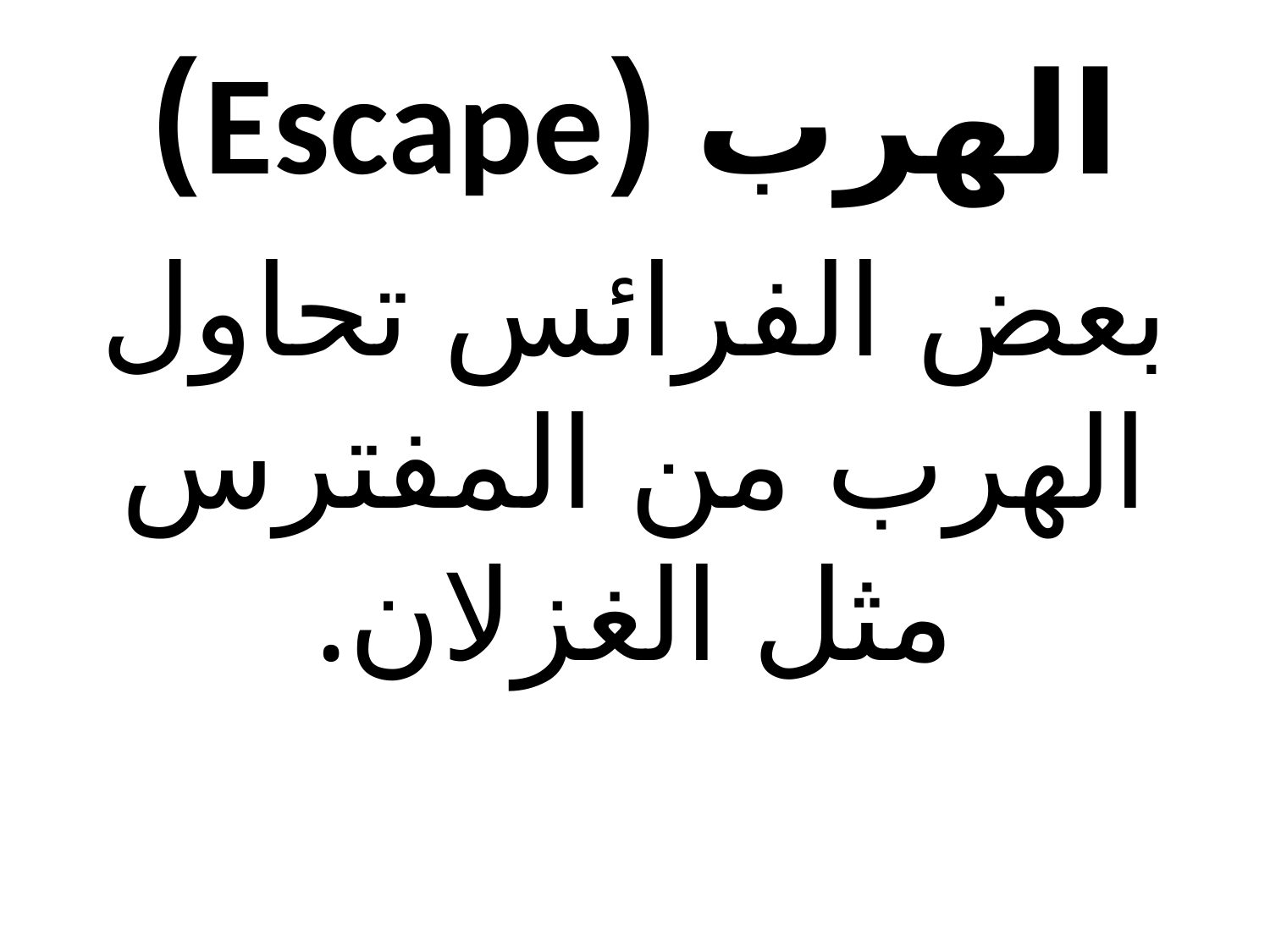

# الهرب (Escape)
بعض الفرائس تحاول الهرب من المفترس مثل الغزلان.